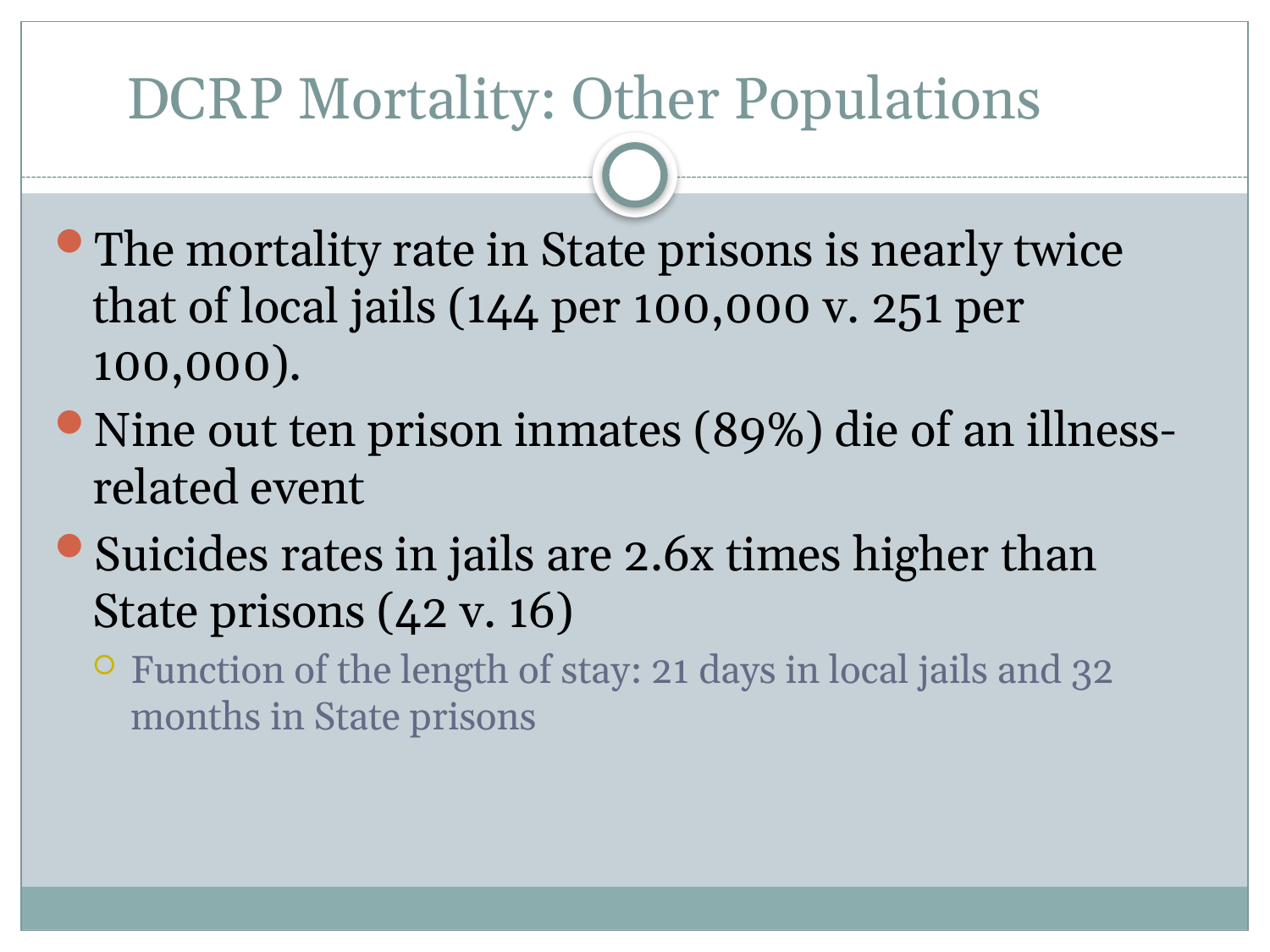

# DCRP Mortality: Other Populations
The mortality rate in State prisons is nearly twice that of local jails (144 per 100,000 v. 251 per 100,000).
Nine out ten prison inmates (89%) die of an illness-related event
Suicides rates in jails are 2.6x times higher than State prisons (42 v. 16)
Function of the length of stay: 21 days in local jails and 32 months in State prisons